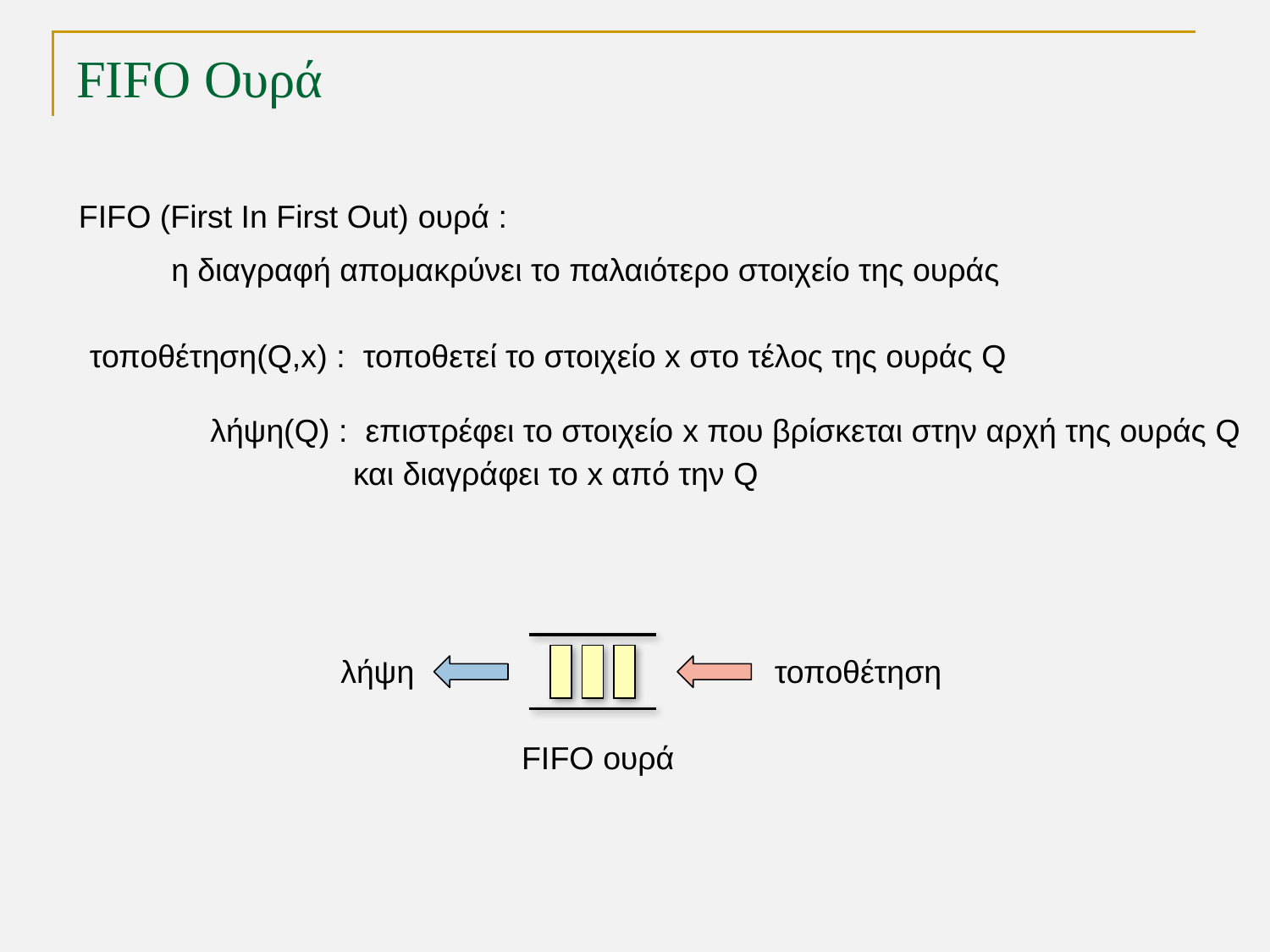

# FIFO Ουρά
FIFO (First In First Out) ουρά :
η διαγραφή απομακρύνει το παλαιότερο στοιχείο της ουράς
τοποθέτηση(Q,x) :  τοποθετεί το στοιχείο x στo τέλος της ουράς Q
              λήψη(Q) :  επιστρέφει το στοιχείο x που βρίσκεται στην αρχή της ουράς Q
και διαγράφει το x από την Q
λήψη
τοποθέτηση

FIFO ουρά